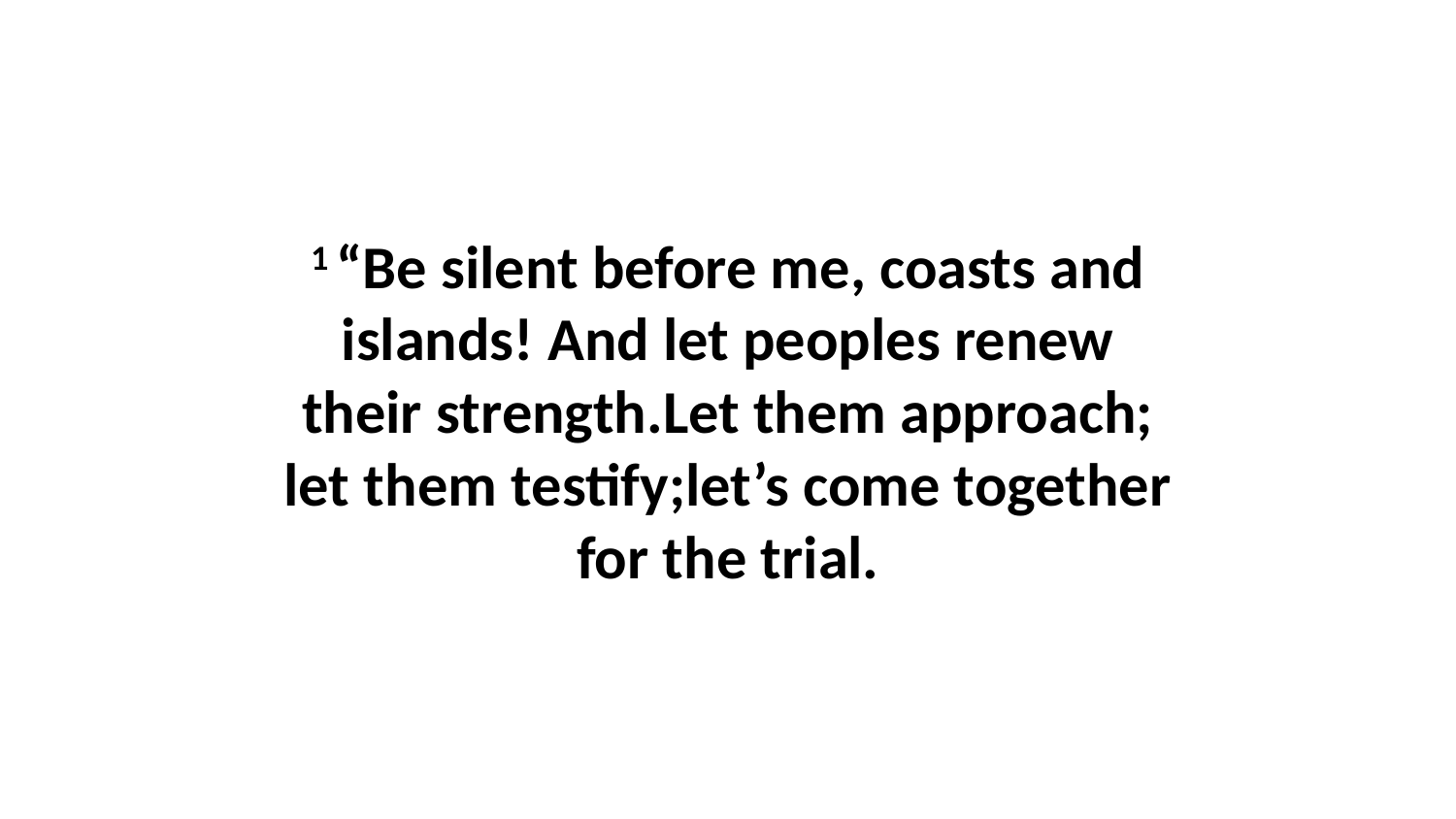

1 “Be silent before me, coasts and islands! And let peoples renew their strength.Let them approach; let them testify;let’s come together for the trial.